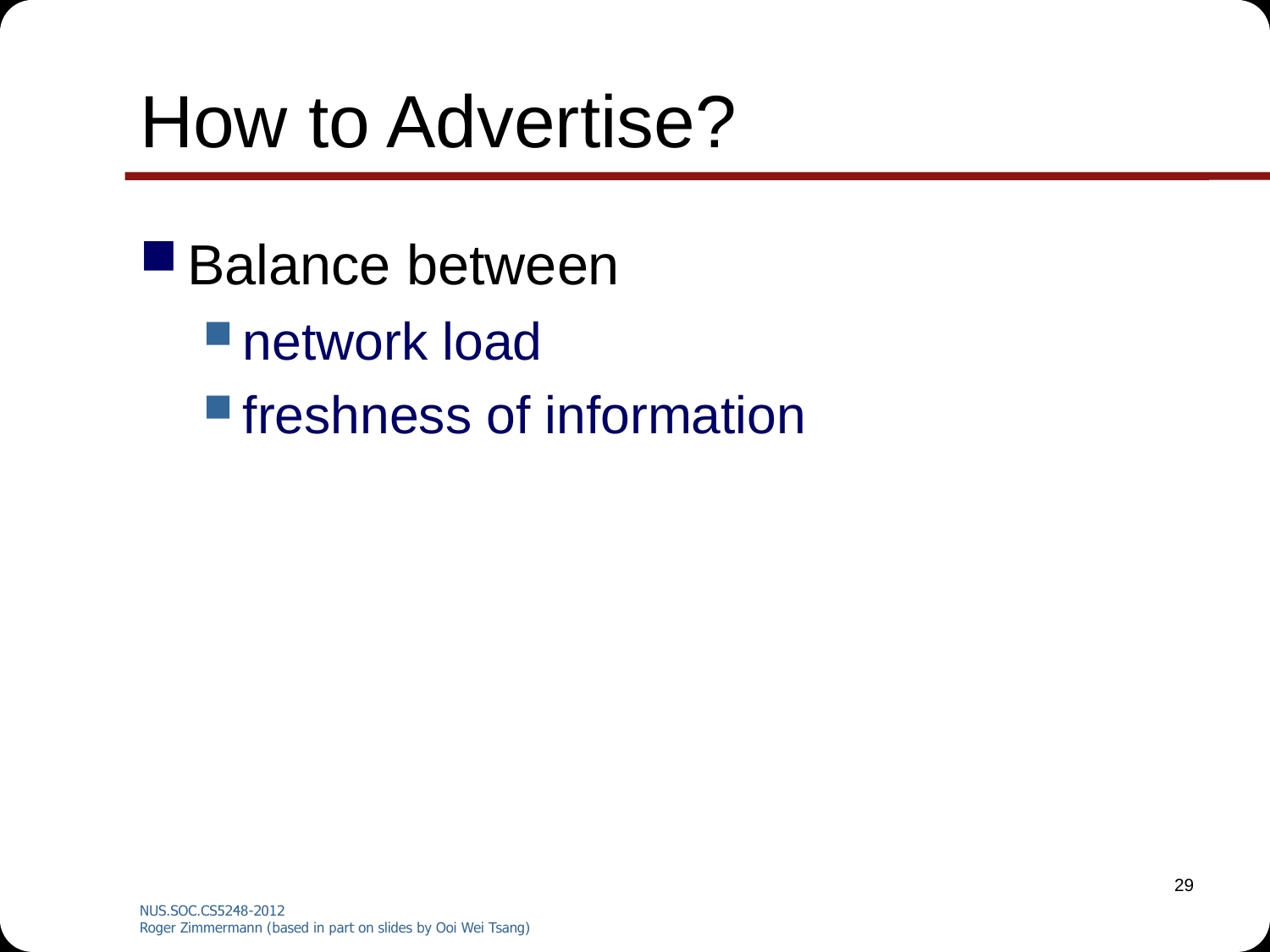

# How to Advertise?
Balance between
network load
freshness of information

29
NUS.SOC.CS5248-2012
Roger Zimmermann (based in part on slides by Ooi Wei Tsang)